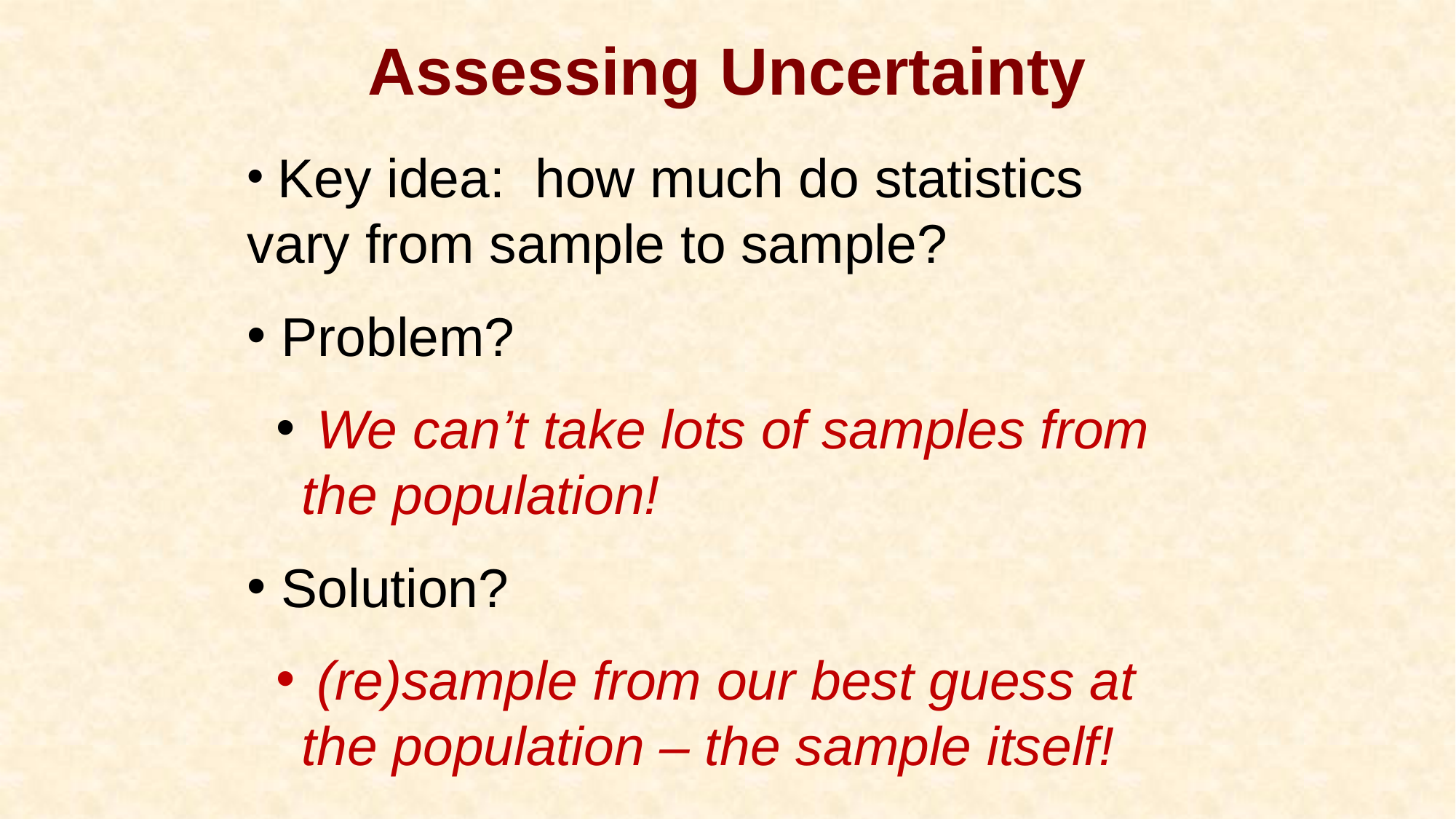

Assessing Uncertainty
 Key idea:  how much do statistics vary from sample to sample?
 Problem?
 We can’t take lots of samples from the population!
 Solution?
 (re)sample from our best guess at the population – the sample itself!